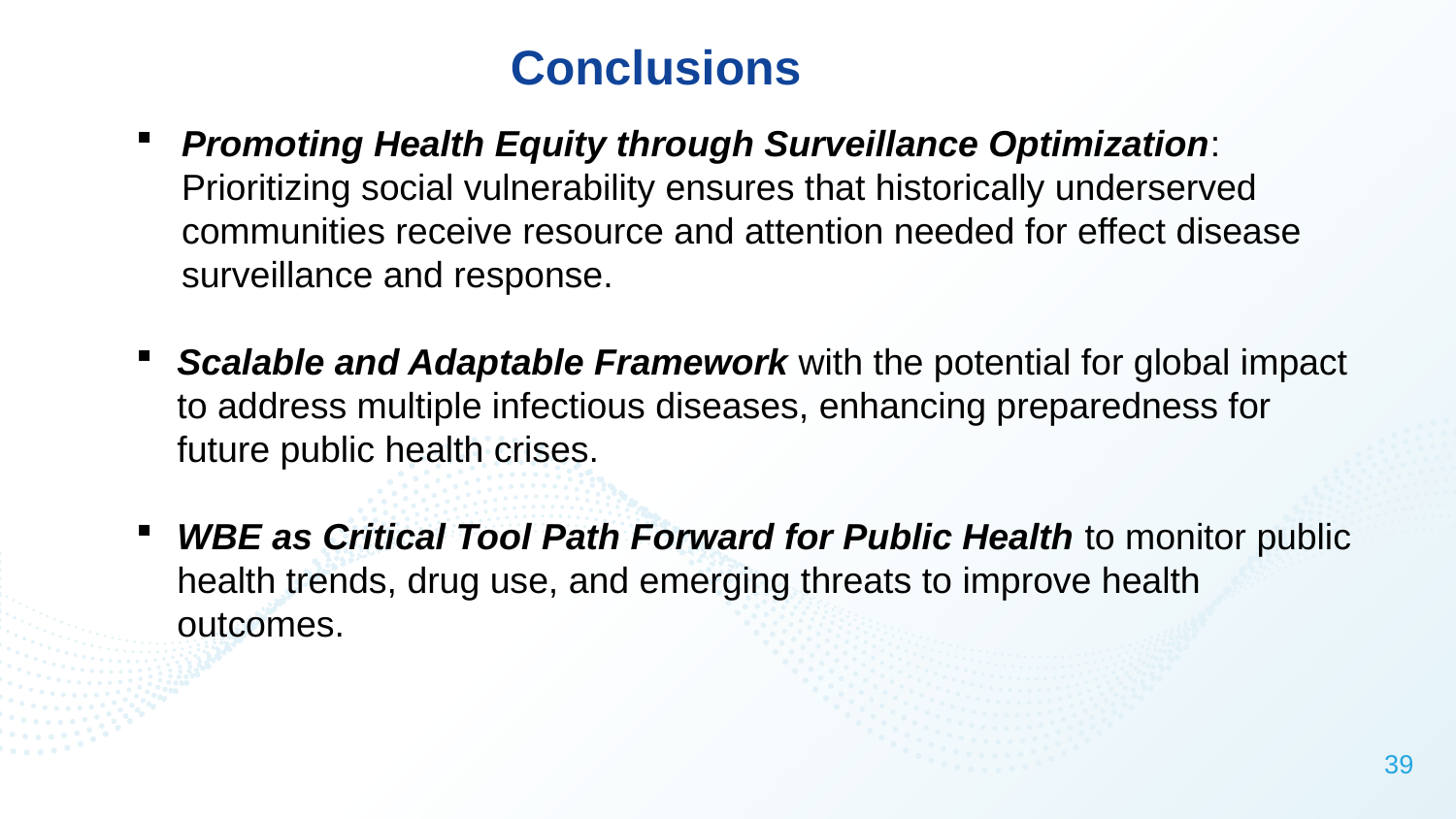

# Conclusions
Promoting Health Equity through Surveillance Optimization: Prioritizing social vulnerability ensures that historically underserved communities receive resource and attention needed for effect disease surveillance and response.

Scalable and Adaptable Framework with the potential for global impact to address multiple infectious diseases, enhancing preparedness for future public health crises.

WBE as Critical Tool Path Forward for Public Health to monitor public health trends, drug use, and emerging threats to improve health outcomes.

39